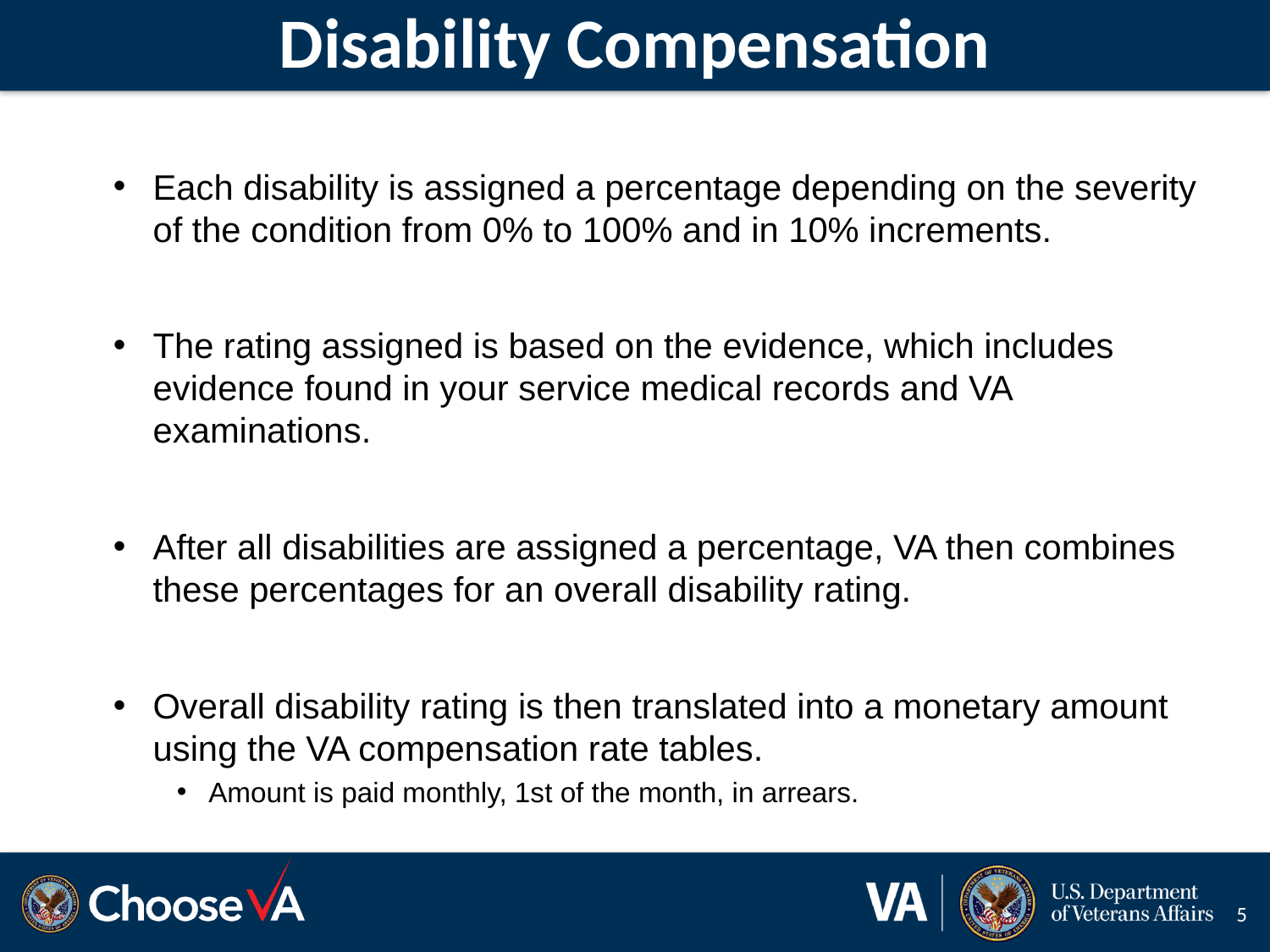

# Disability Compensation

Each disability is assigned a percentage depending on the severity of the condition from 0% to 100% and in 10% increments.

The rating assigned is based on the evidence, which includes evidence found in your service medical records and VA examinations.

After all disabilities are assigned a percentage, VA then combines these percentages for an overall disability rating.

Overall disability rating is then translated into a monetary amount using the VA compensation rate tables.
Amount is paid monthly, 1st of the month, in arrears.

5